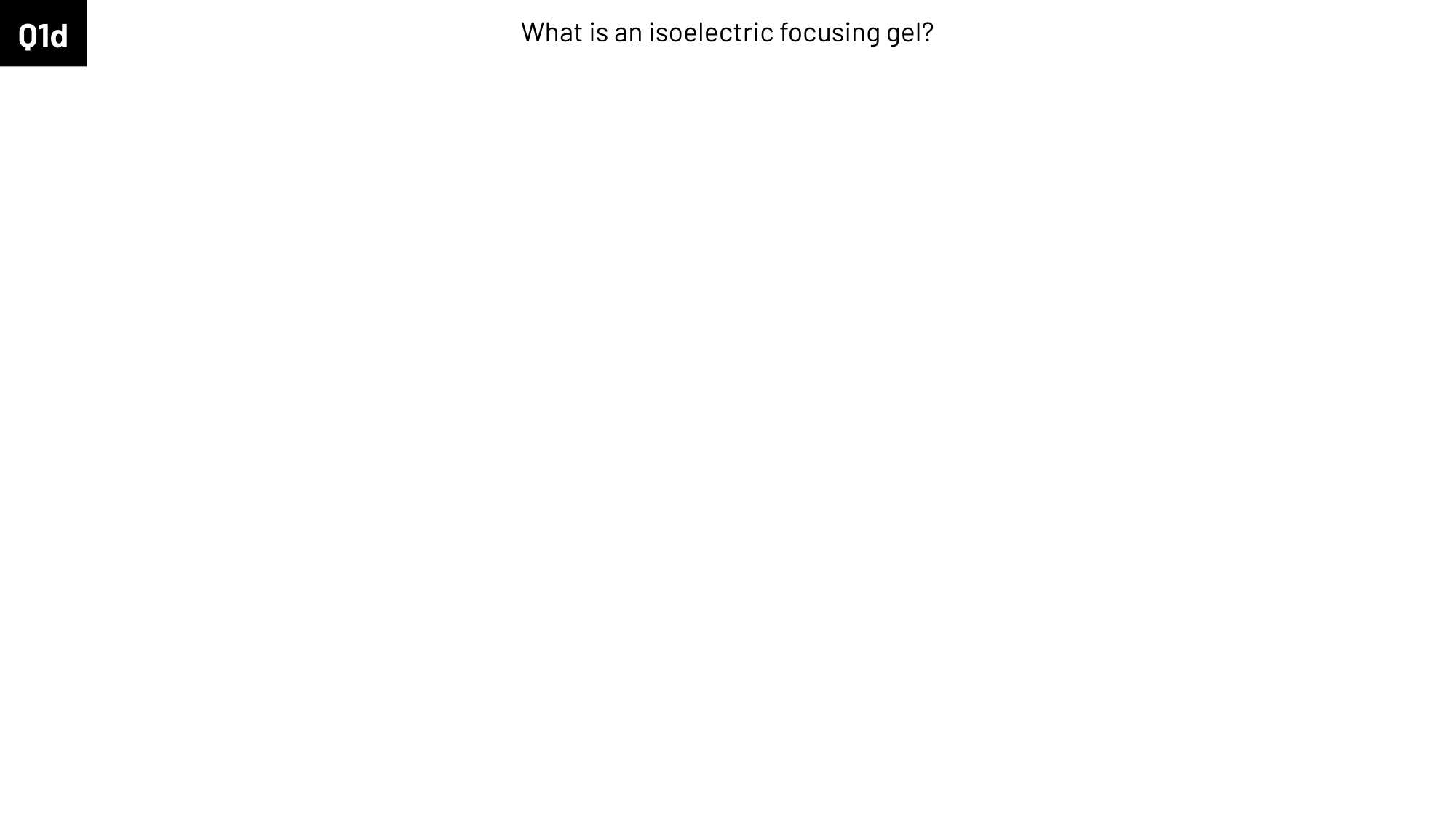

Q1d
What is an isoelectric focusing gel?